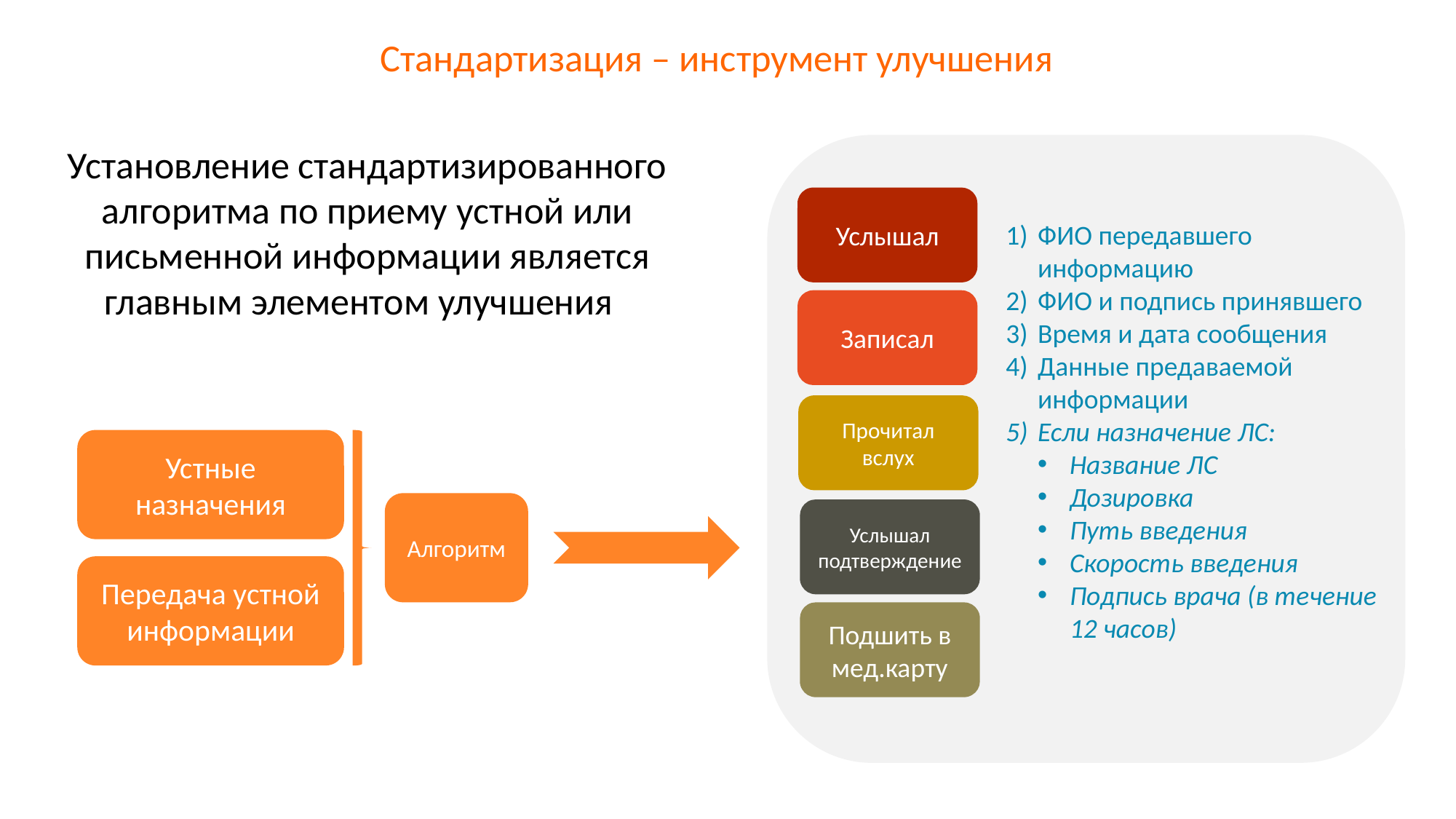

Стандартизация – инструмент улучшения
Установление стандартизированного алгоритма по приему устной или письменной информации является главным элементом улучшения

Услышал
ФИО передавшего информацию
ФИО и подпись принявшего
Время и дата сообщения
Данные предаваемой информации
Если назначение ЛС:
Название ЛС
Дозировка
Путь введения
Скорость введения
Подпись врача (в течение 12 часов)
Записал
Прочитал вслух
Устные назначения

Алгоритм
Услышал подтверждение

Передача устной информации
Подшить в мед.карту